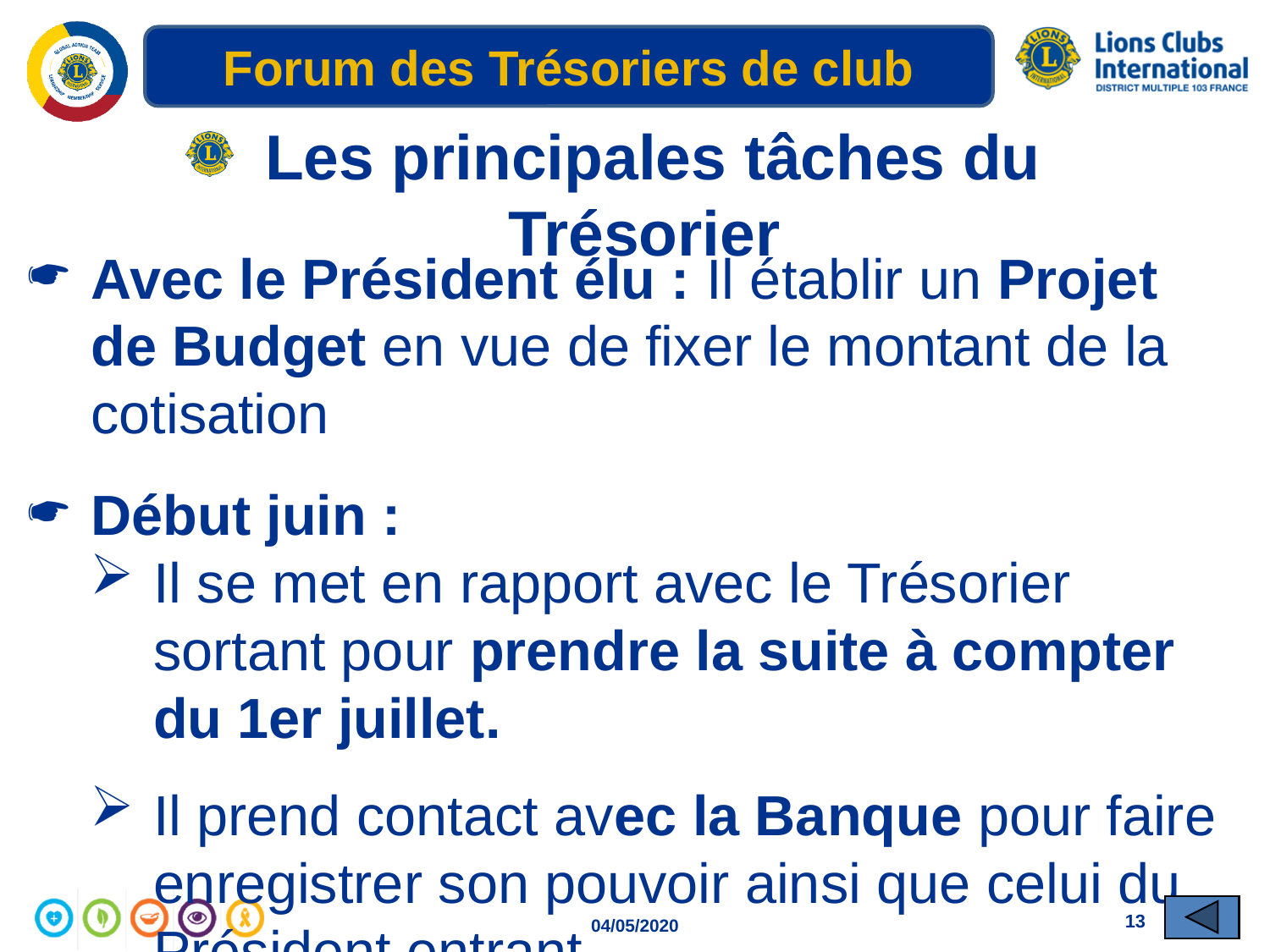

Les principales tâches du Trésorier

Avec le Président élu : Il établir un Projet de Budget en vue de fixer le montant de la cotisation

Début juin :
Il se met en rapport avec le Trésorier sortant pour prendre la suite à compter du 1er juillet.

Il prend contact avec la Banque pour faire enregistrer son pouvoir ainsi que celui du Président entrant.

13
04/05/2020